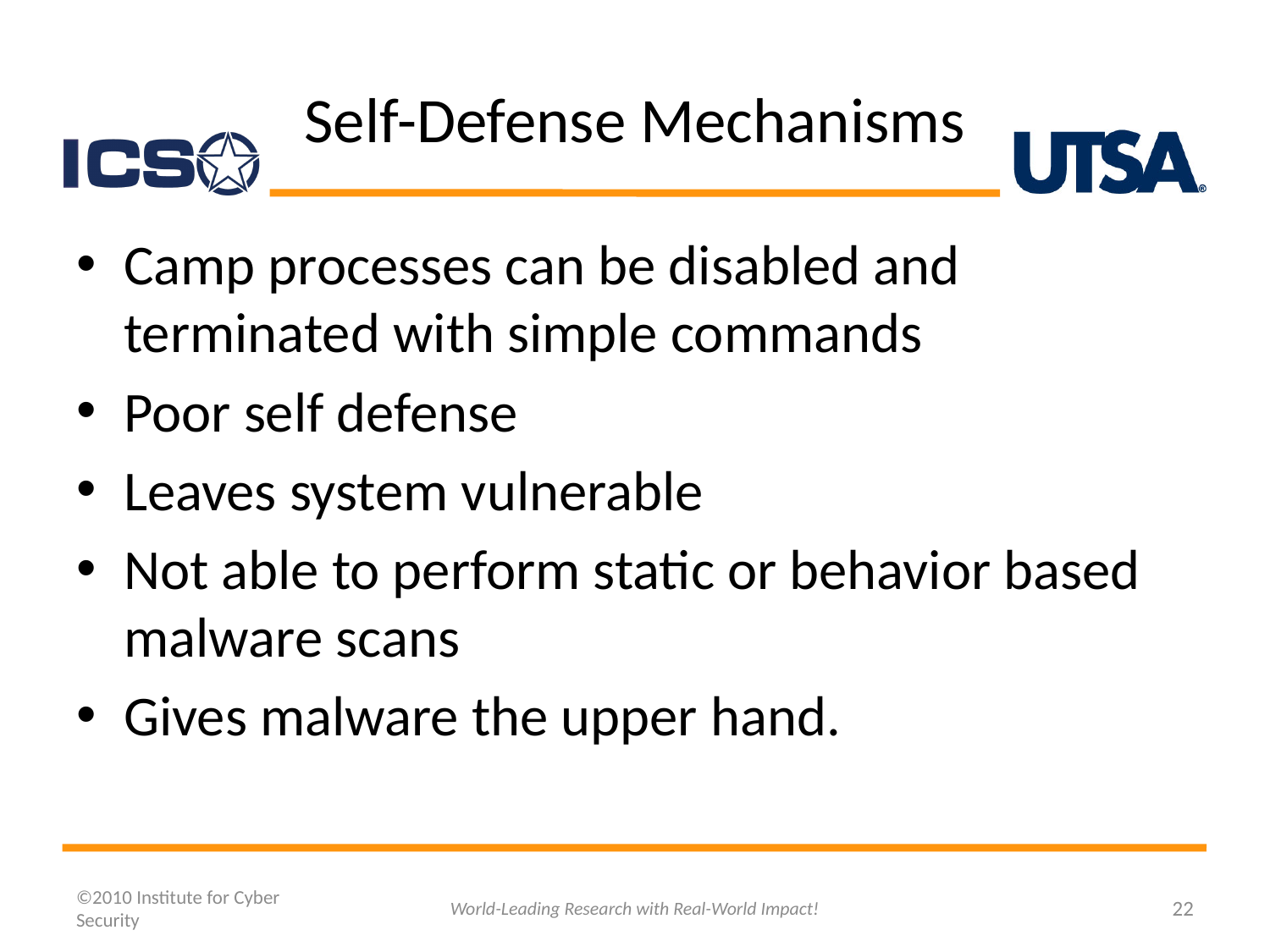

# Self-Defense Mechanisms
Camp processes can be disabled and terminated with simple commands
Poor self defense
Leaves system vulnerable
Not able to perform static or behavior based malware scans
Gives malware the upper hand.
©2010 Institute for Cyber Security
World-Leading Research with Real-World Impact!
22